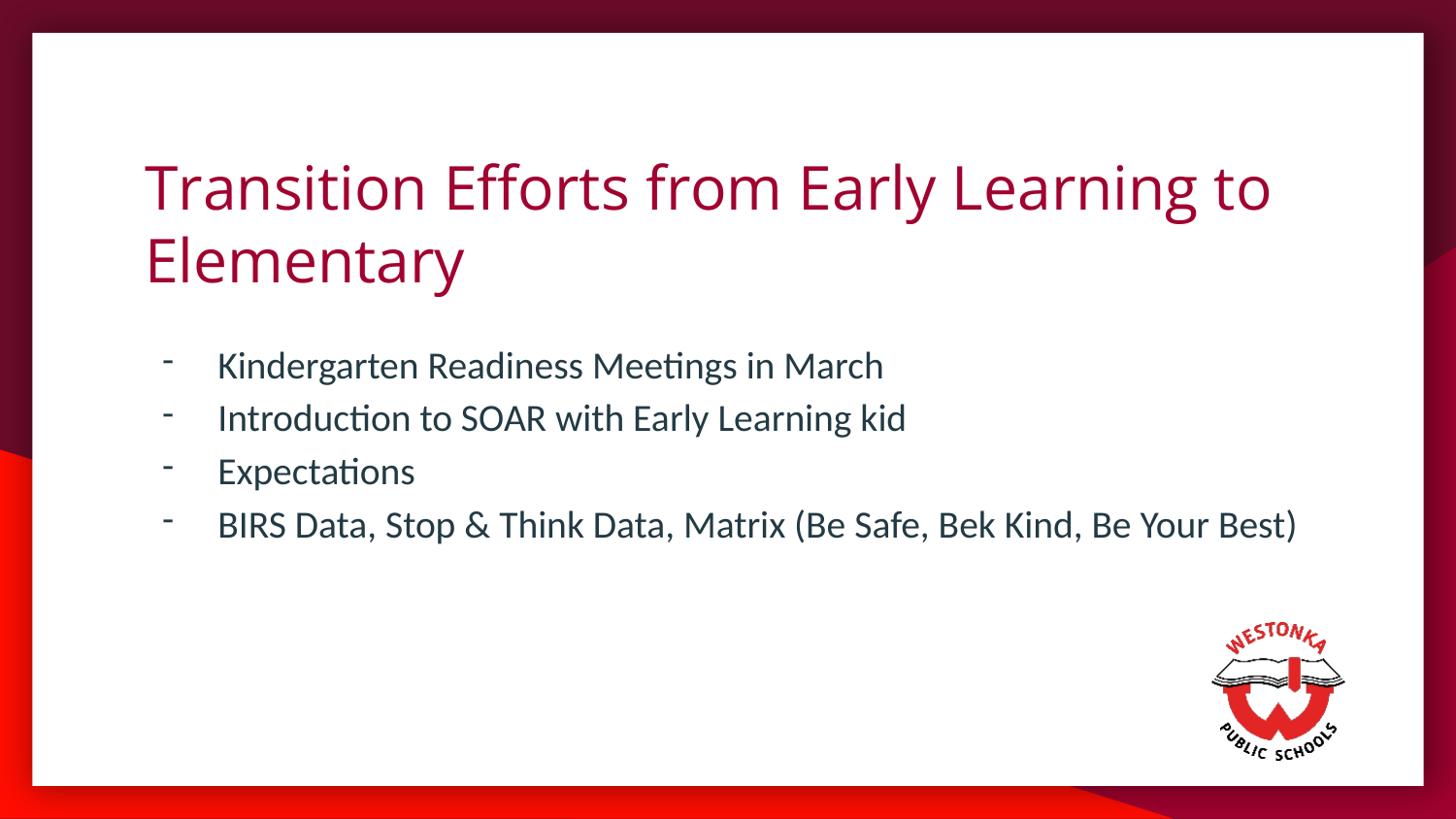

# Transition Efforts from Early Learning to Elementary
Kindergarten Readiness Meetings in March
Introduction to SOAR with Early Learning kid
Expectations
BIRS Data, Stop & Think Data, Matrix (Be Safe, Bek Kind, Be Your Best)